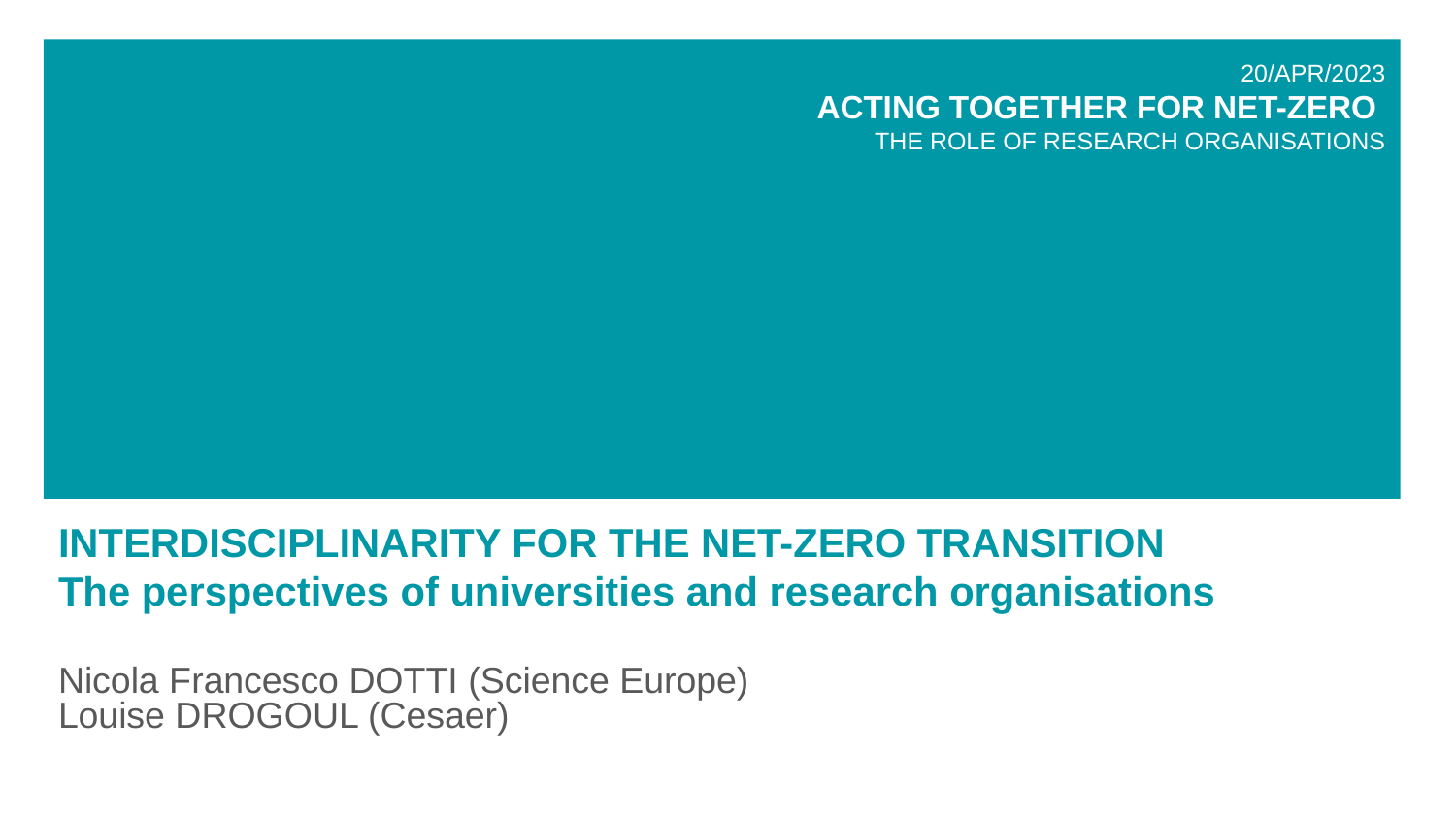

20/APR/2023
ACTING TOGETHER FOR NET-ZERO
THE ROLE OF RESEARCH ORGANISATIONS
# INTERDISCIPLINARITY FOR THE NET-ZERO TRANSITION The perspectives of universities and research organisations
Nicola Francesco DOTTI (Science Europe)
Louise DROGOUL (Cesaer)